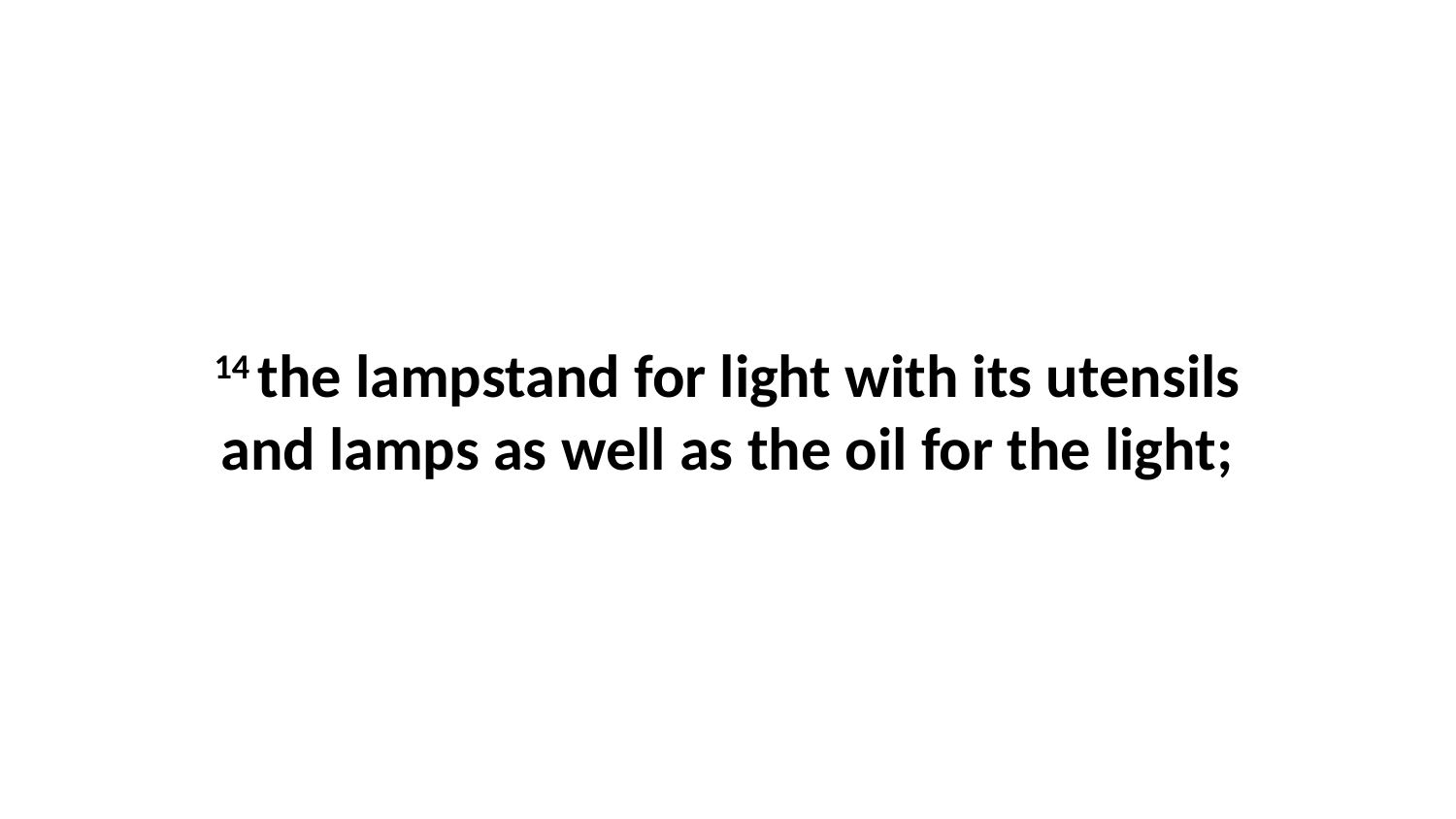

14 the lampstand for light with its utensils and lamps as well as the oil for the light;